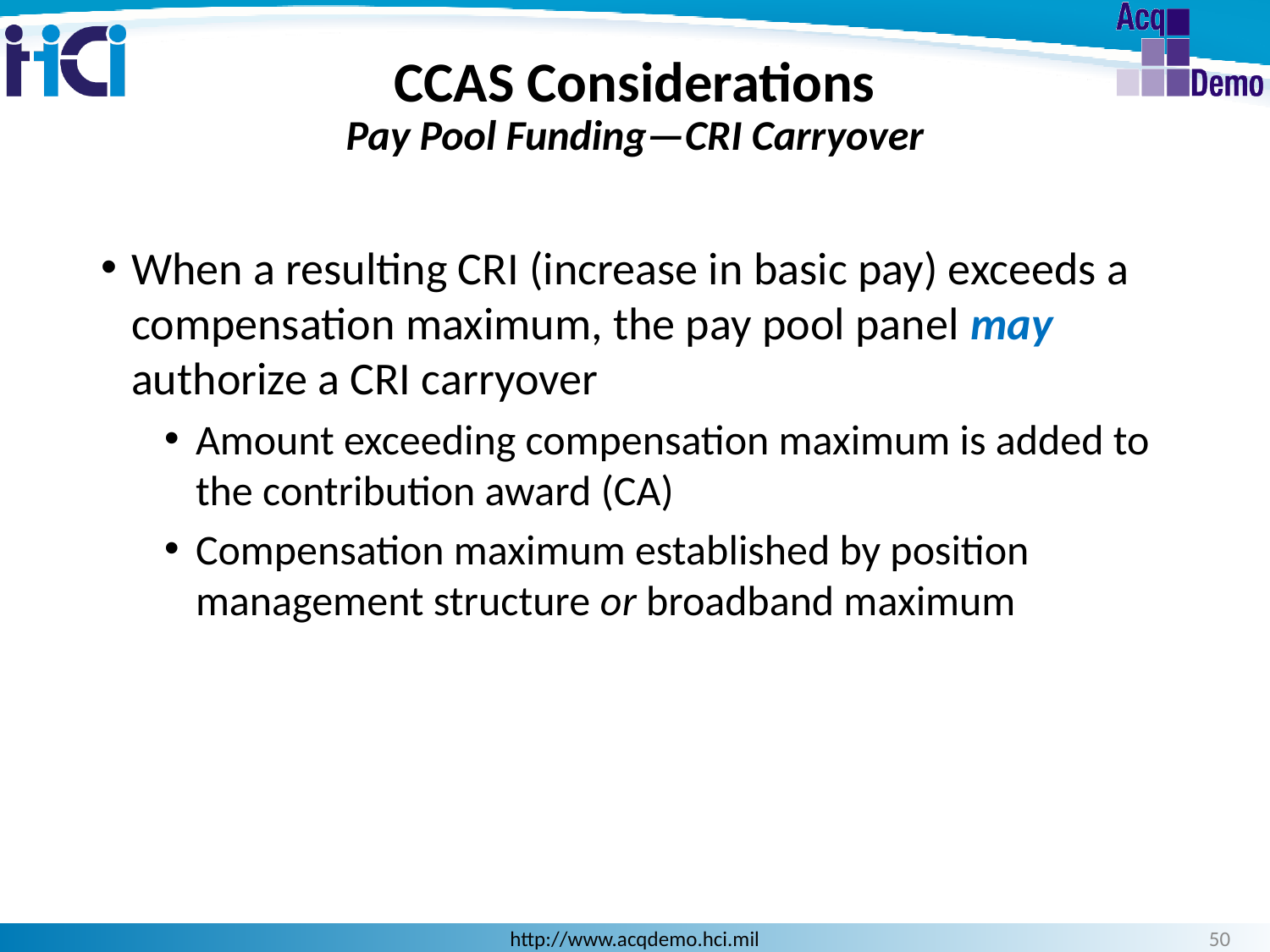

# CCAS Considerations Pay Pool Funding—CRI Carryover
When a resulting CRI (increase in basic pay) exceeds a compensation maximum, the pay pool panel may authorize a CRI carryover
Amount exceeding compensation maximum is added to the contribution award (CA)
Compensation maximum established by position management structure or broadband maximum
50